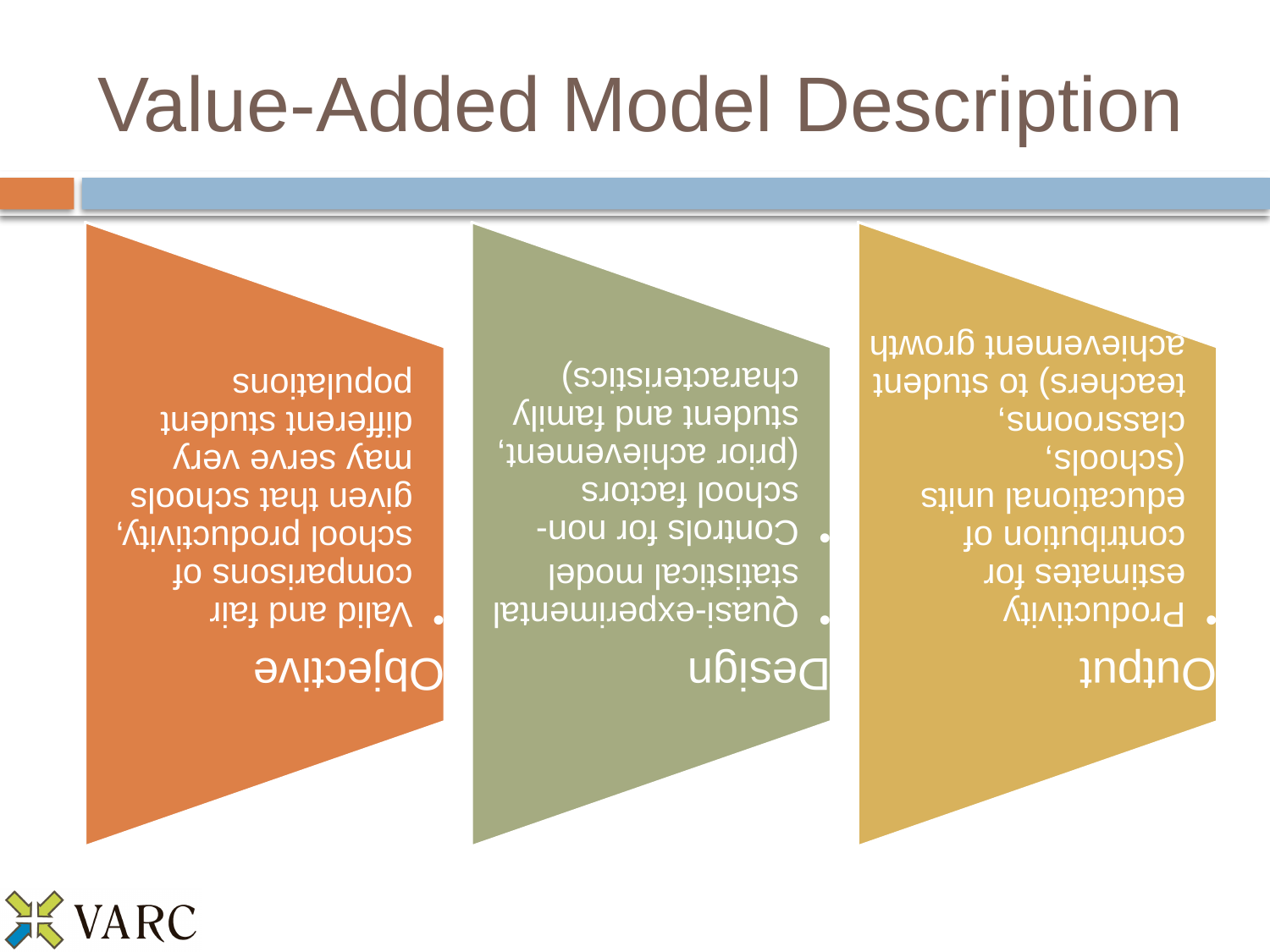

# Value-Added Model Description
Objective
Valid and fair comparisons of school productivity, given that schools may serve very different student populations
Design
Quasi-experimental statistical model
Controls for non-school factors
(prior achievement, student and family characteristics)
Output
Productivity estimates for contribution of educational units (schools, classrooms, teachers) to student achievement growth